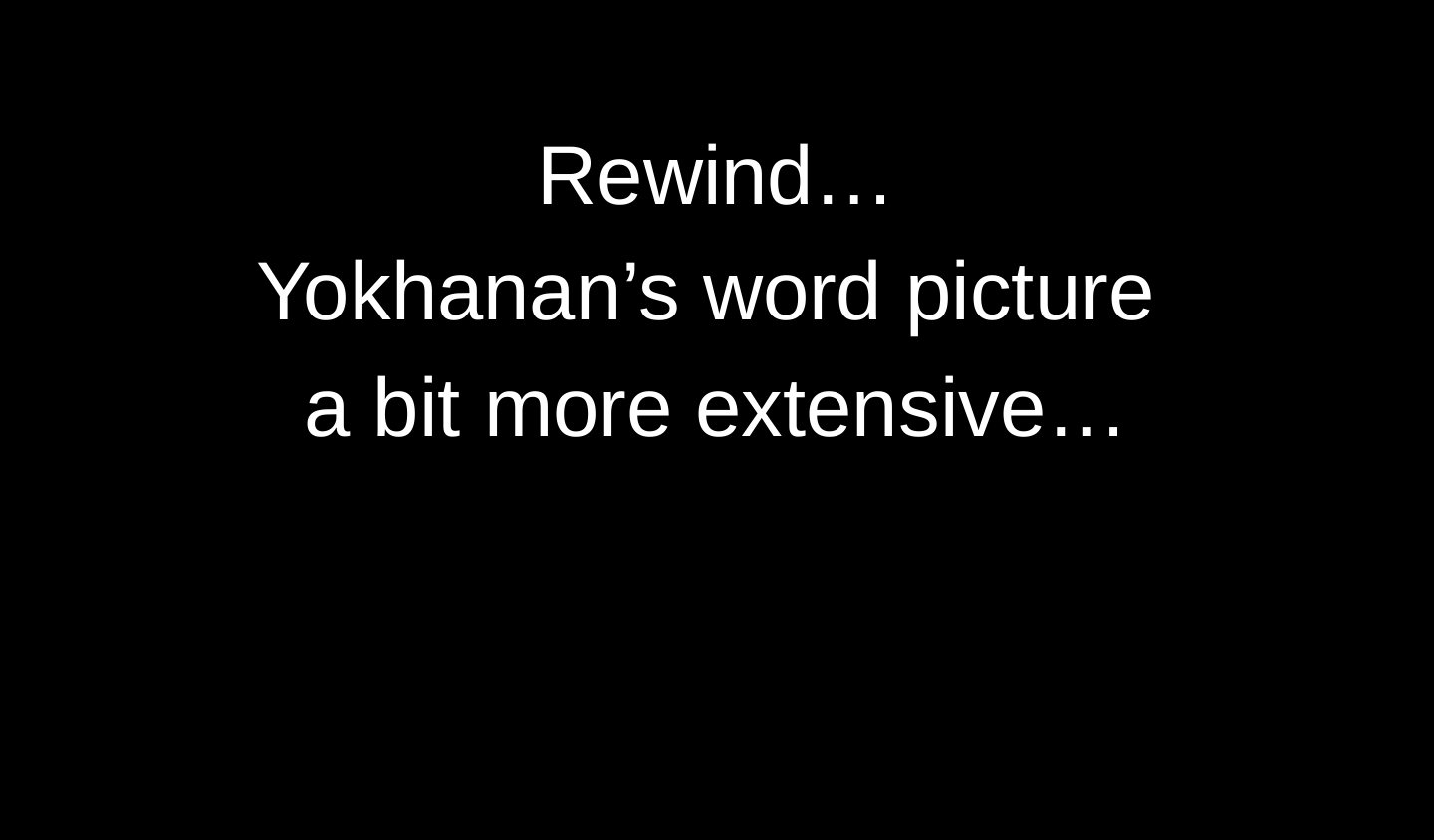

Rewind…
Yokhanan’s word picture
a bit more extensive…